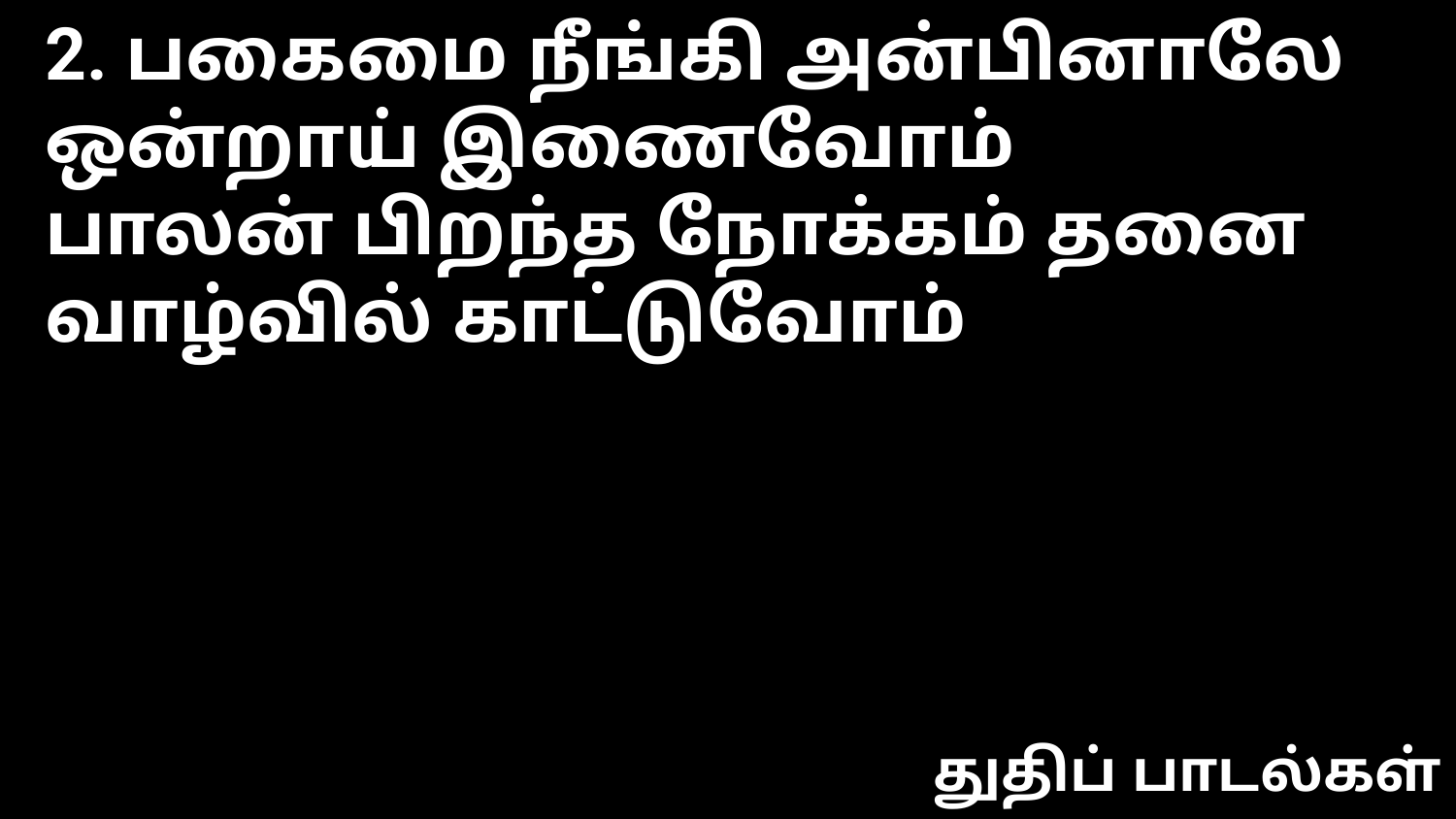

2. பகைமை நீங்கி அன்பினாலே
ஒன்றாய் இணைவோம்
பாலன் பிறந்த நோக்கம் தனை
வாழ்வில் காட்டுவோம்

துதிப் பாடல்கள்